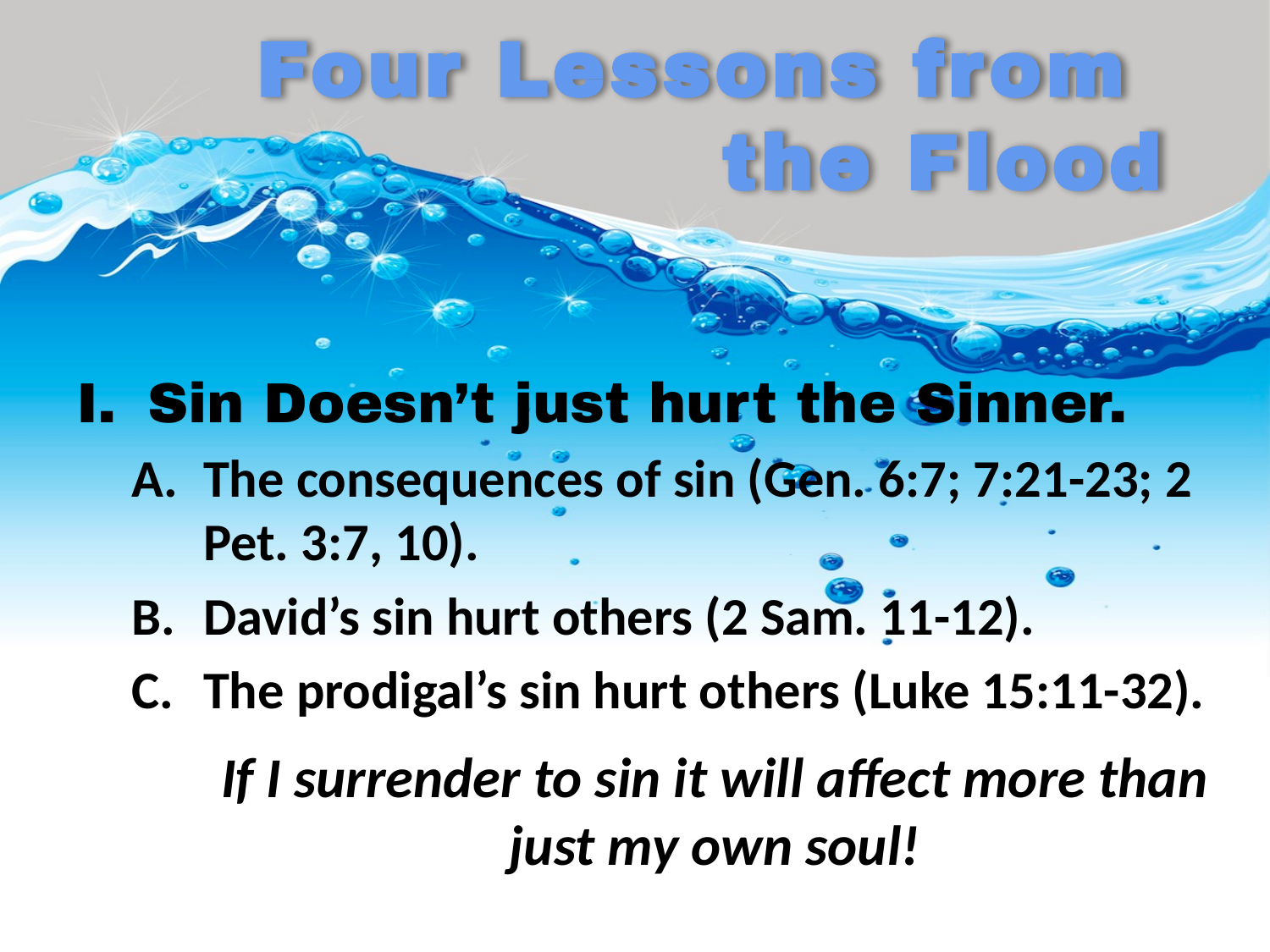

Four Lessons from  the Flood
Sin Doesn’t just hurt the Sinner.
The consequences of sin (Gen. 6:7; 7:21-23; 2 Pet. 3:7, 10).
David’s sin hurt others (2 Sam. 11-12).
The prodigal’s sin hurt others (Luke 15:11-32).
If I surrender to sin it will affect more than just my own soul!